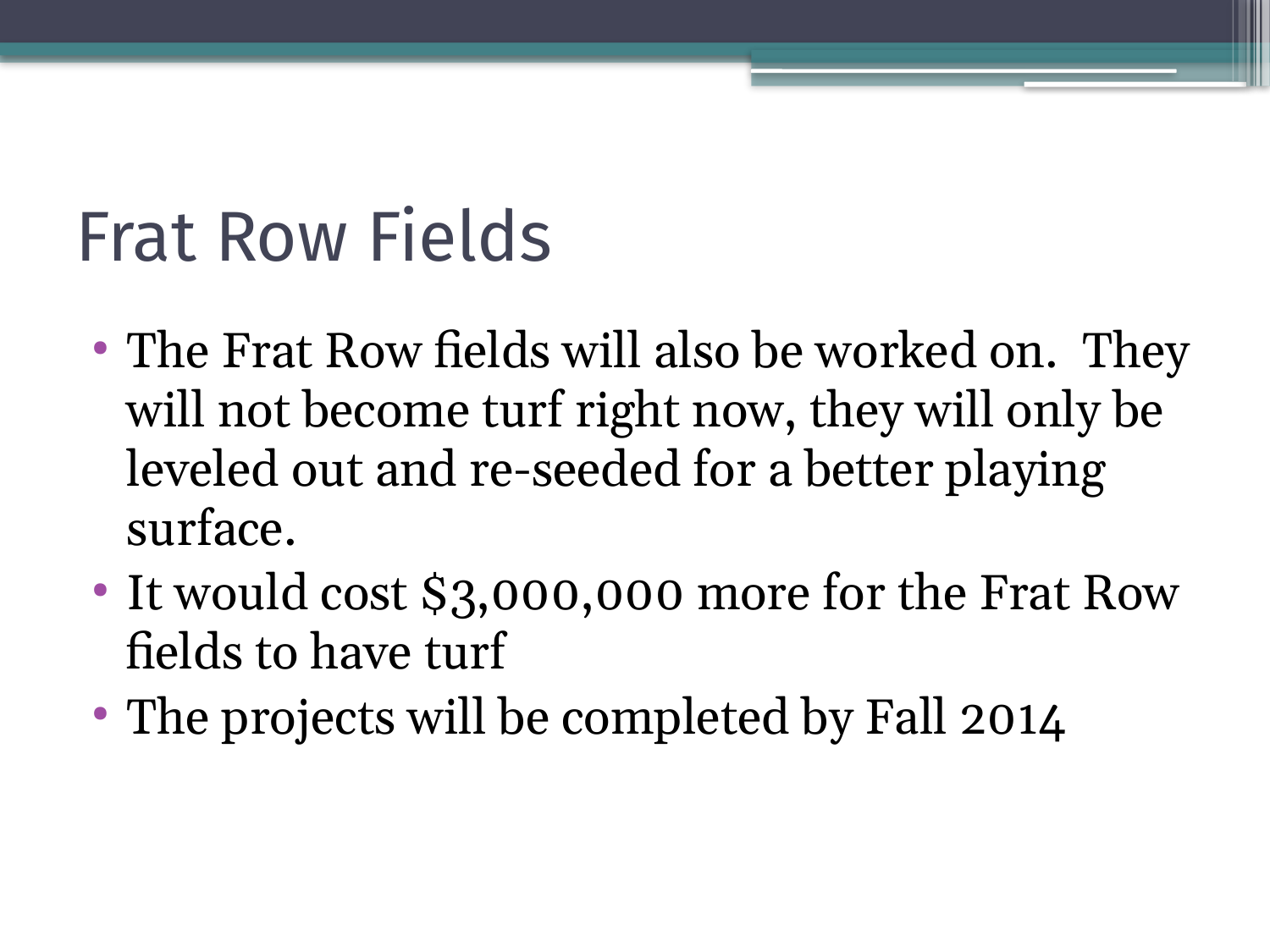

# Frat Row Fields
The Frat Row fields will also be worked on.  They will not become turf right now, they will only be leveled out and re-seeded for a better playing surface.
It would cost $3,000,000 more for the Frat Row fields to have turf
The projects will be completed by Fall 2014